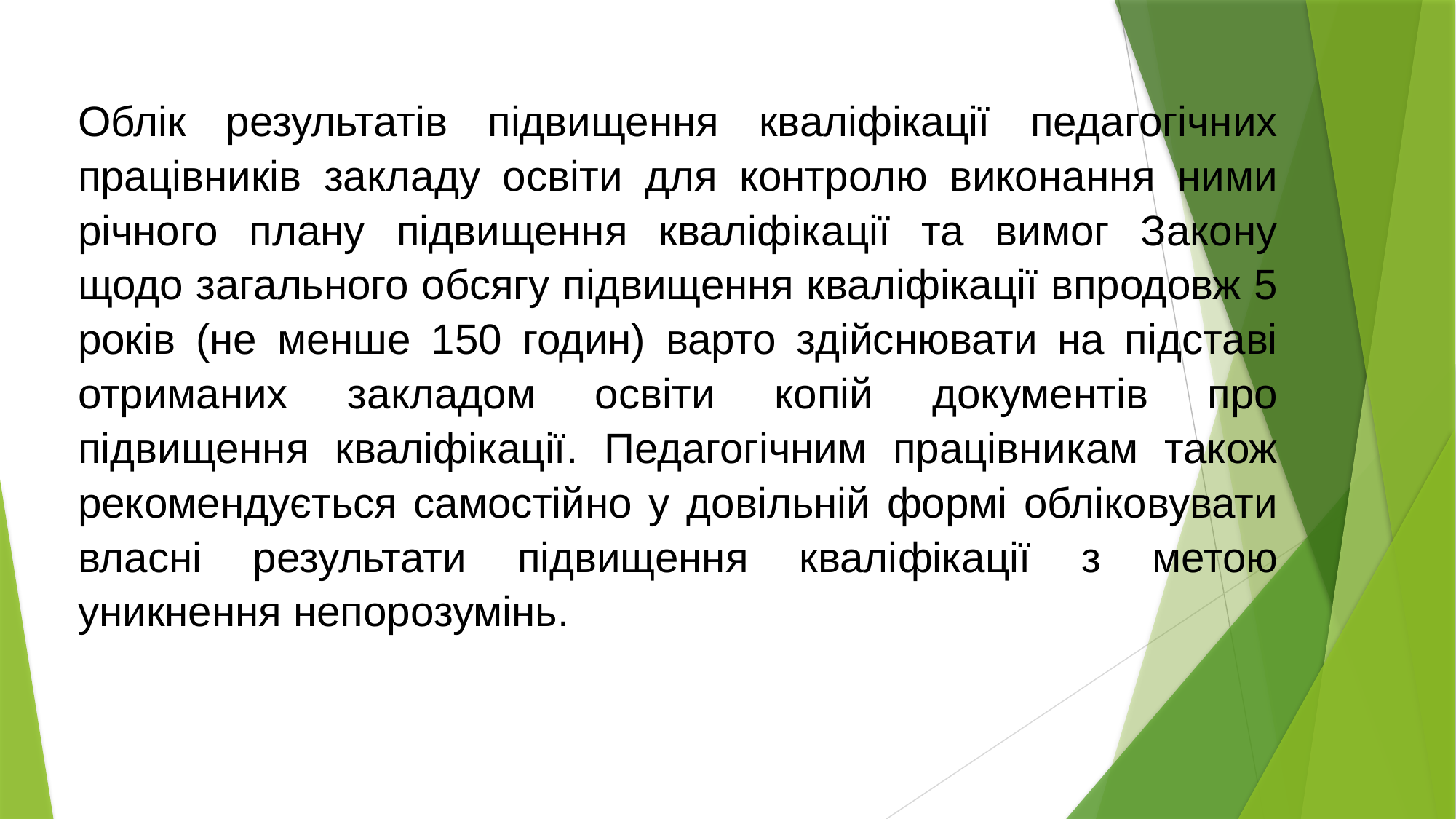

Облік результатів підвищення кваліфікації педагогічних працівників закладу освіти для контролю виконання ними річного плану підвищення кваліфікації та вимог Закону щодо загального обсягу підвищення кваліфікації впродовж 5 років (не менше 150 годин) варто здійснювати на підставі отриманих закладом освіти копій документів про підвищення кваліфікації. Педагогічним працівникам також рекомендується самостійно у довільній формі обліковувати власні результати підвищення кваліфікації з метою уникнення непорозумінь.